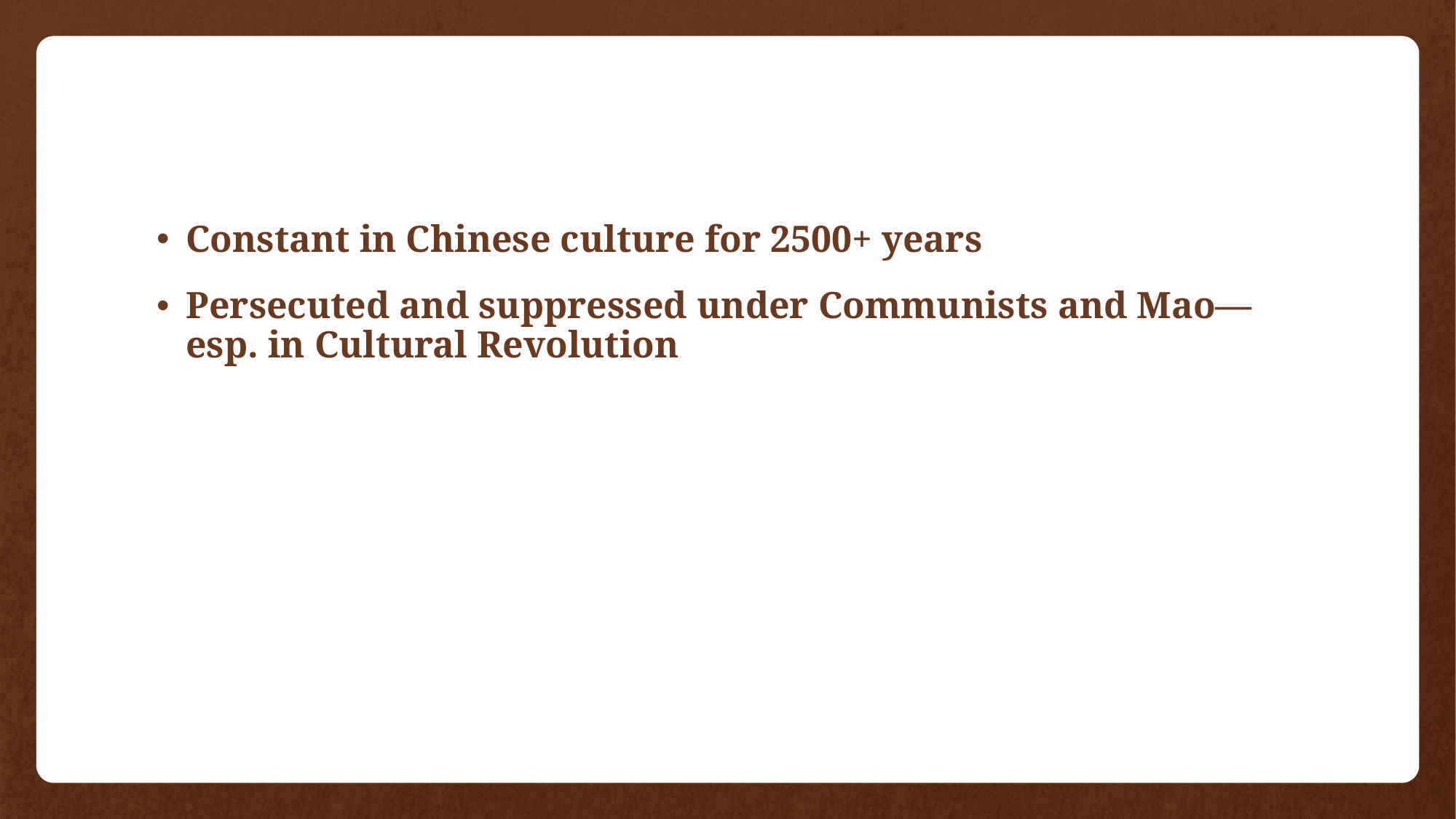

#
Constant in Chinese culture for 2500+ years
Persecuted and suppressed under Communists and Mao—esp. in Cultural Revolution